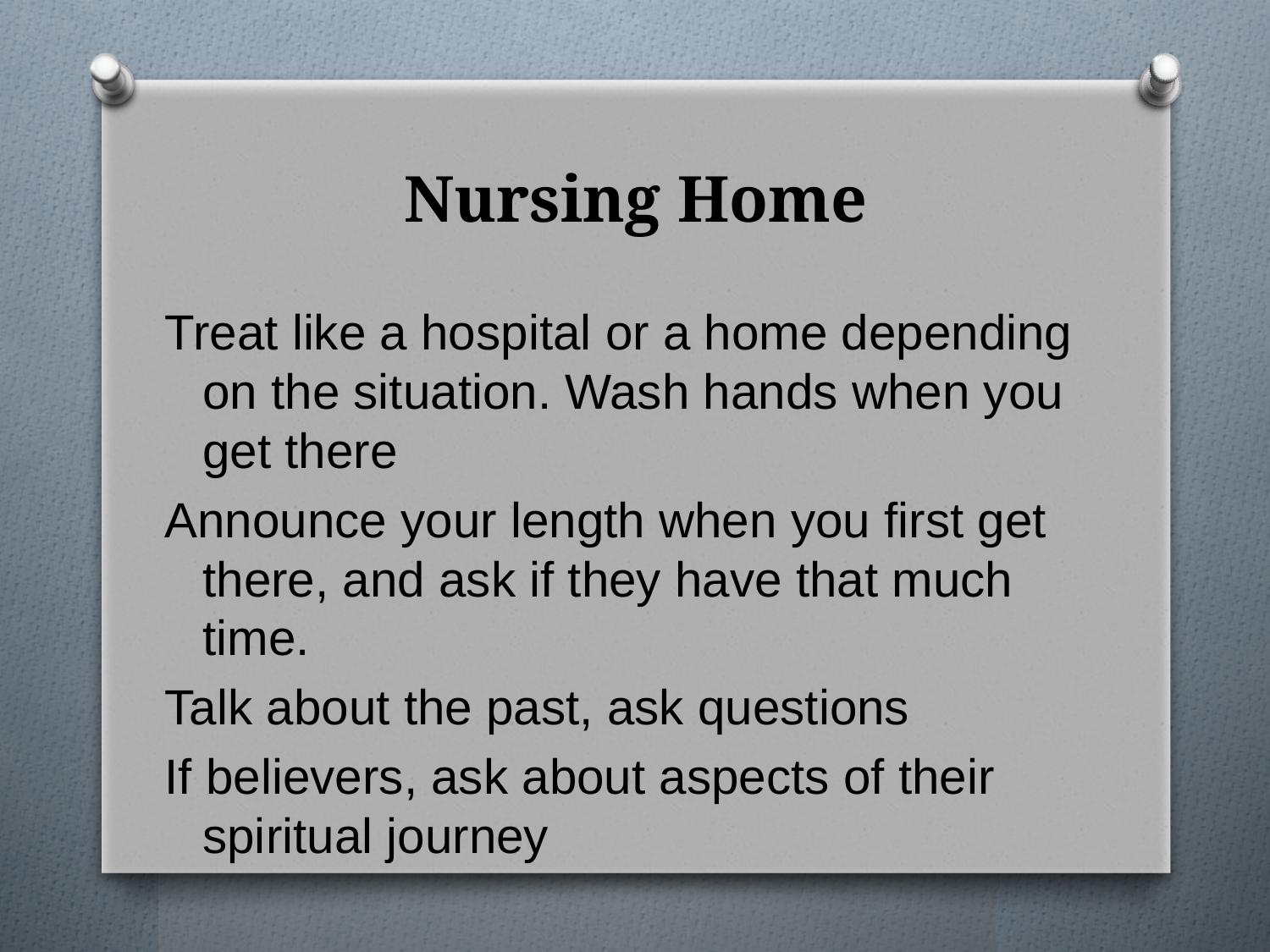

# Nursing Home
Treat like a hospital or a home depending on the situation. Wash hands when you get there
Announce your length when you first get there, and ask if they have that much time.
Talk about the past, ask questions
If believers, ask about aspects of their spiritual journey